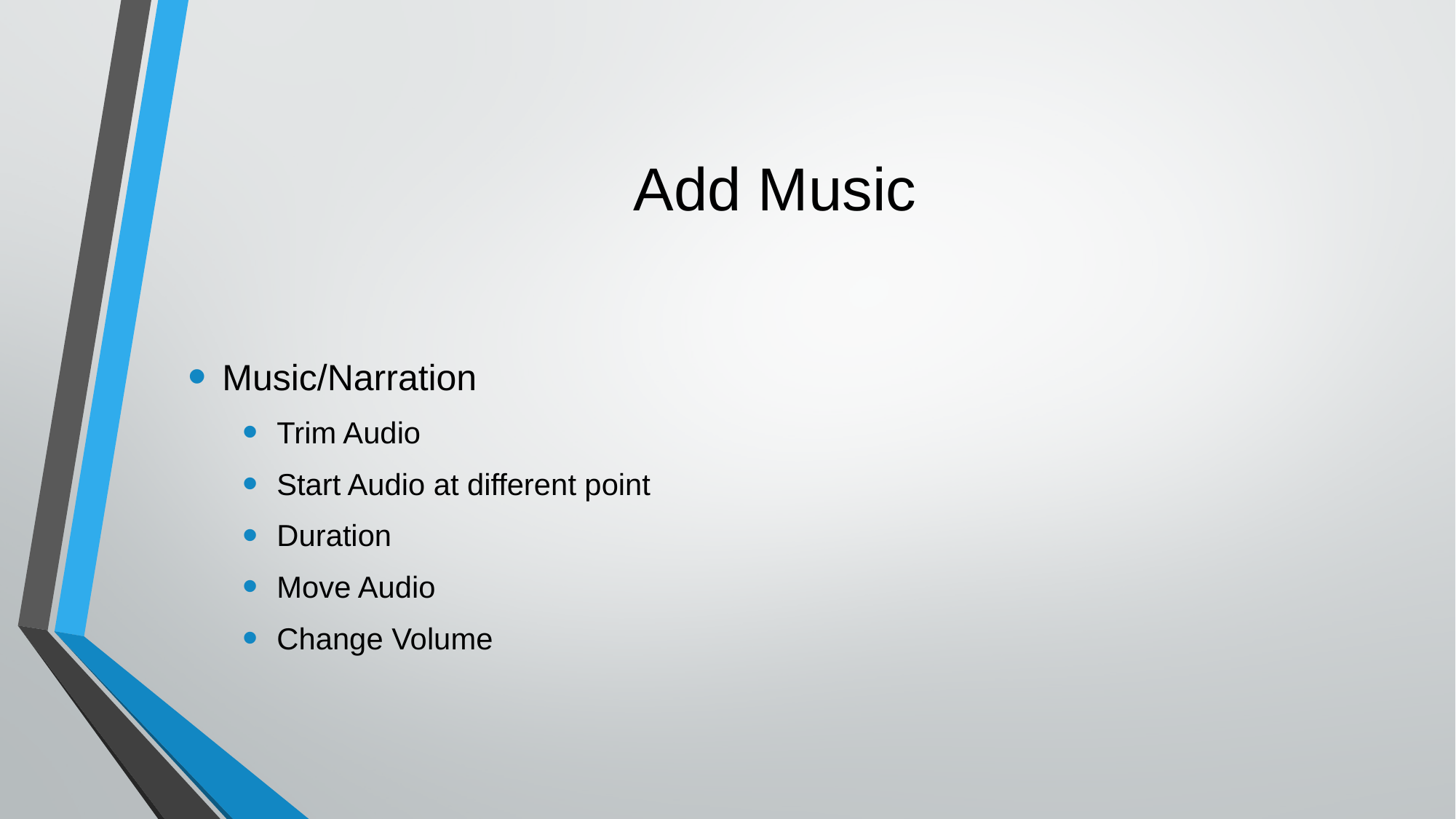

# Add Music
Music/Narration
Trim Audio
Start Audio at different point
Duration
Move Audio
Change Volume